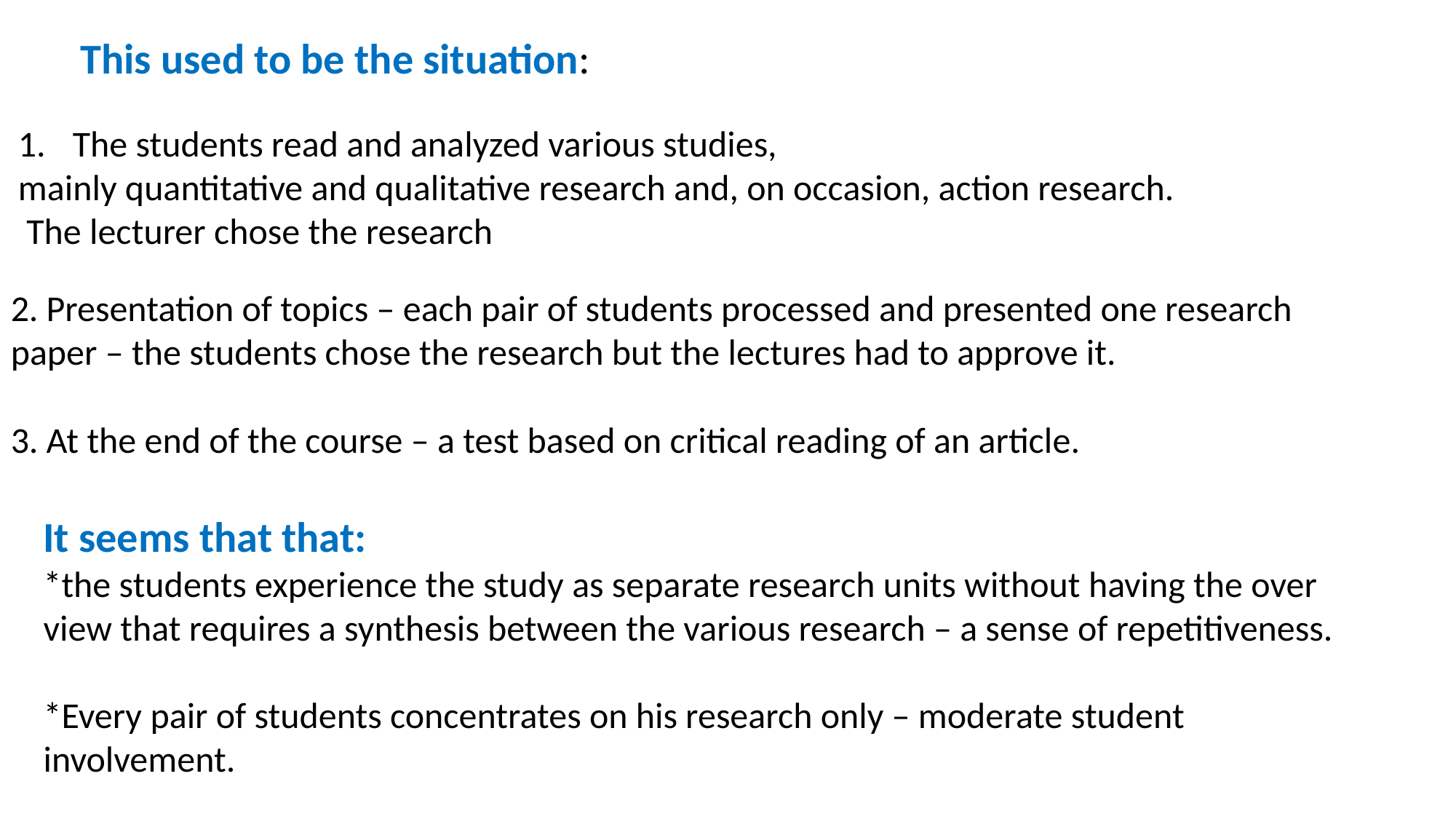

This used to be the situation:
The students read and analyzed various studies,
mainly quantitative and qualitative research and, on occasion, action research.
 The lecturer chose the research
2. Presentation of topics – each pair of students processed and presented one research paper – the students chose the research but the lectures had to approve it.
3. At the end of the course – a test based on critical reading of an article.
It seems that that:
*the students experience the study as separate research units without having the over view that requires a synthesis between the various research – a sense of repetitiveness.

*Every pair of students concentrates on his research only – moderate student involvement.